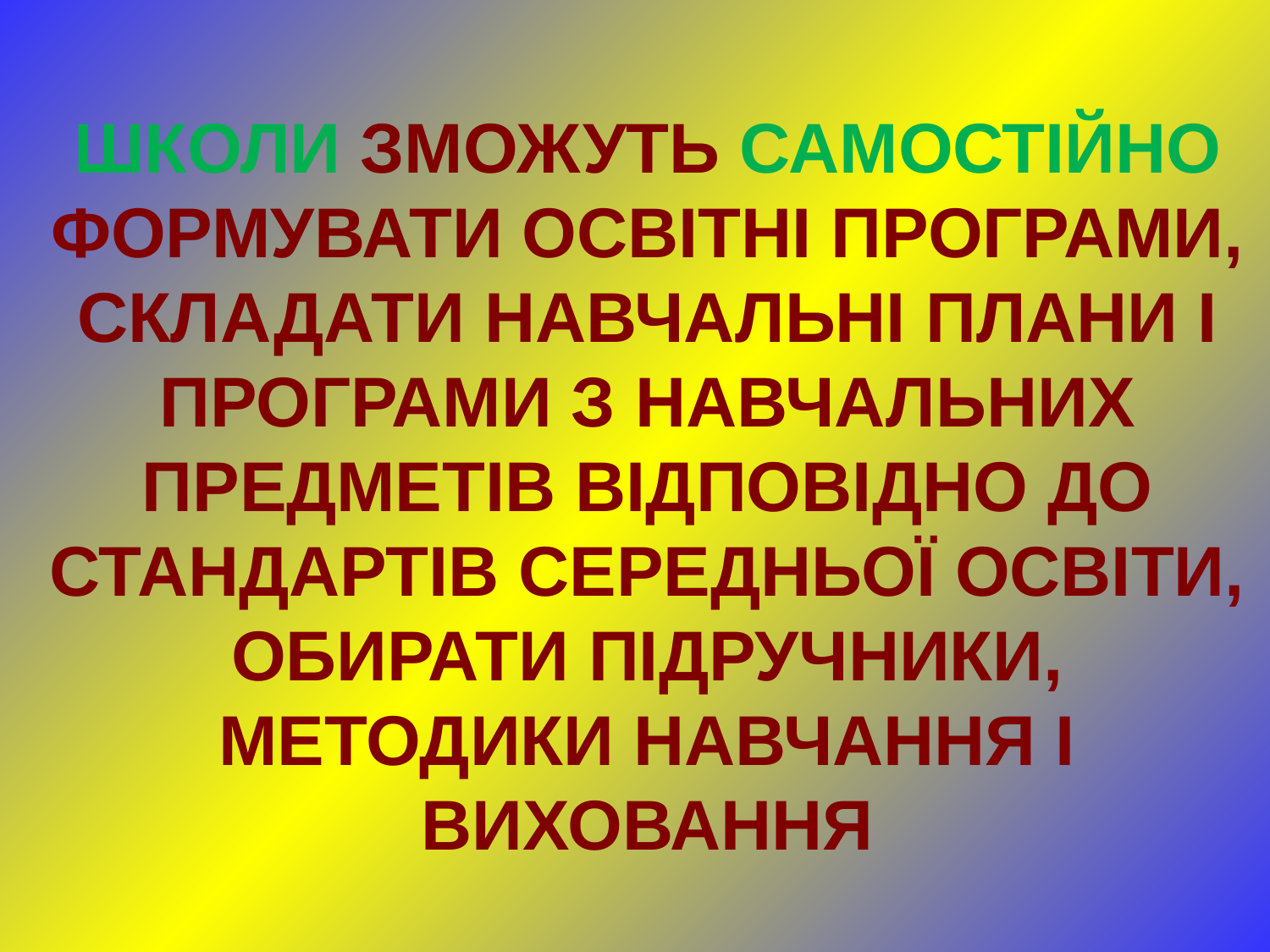

ШКОЛИ ЗМОЖУТЬ САМОСТІЙНО ФОРМУВАТИ ОСВІТНІ ПРОГРАМИ, СКЛАДАТИ НАВЧАЛЬНІ ПЛАНИ І ПРОГРАМИ З НАВЧАЛЬ­НИХ ПРЕДМЕТІВ ВІДПО­ВІДНО ДО СТАНДАРТІВ СЕРЕДНЬОЇ ОСВІТИ, ОБИРАТИ ПІДРУЧНИКИ, МЕТОДИКИ НАВЧАННЯ І ВИХОВАННЯ